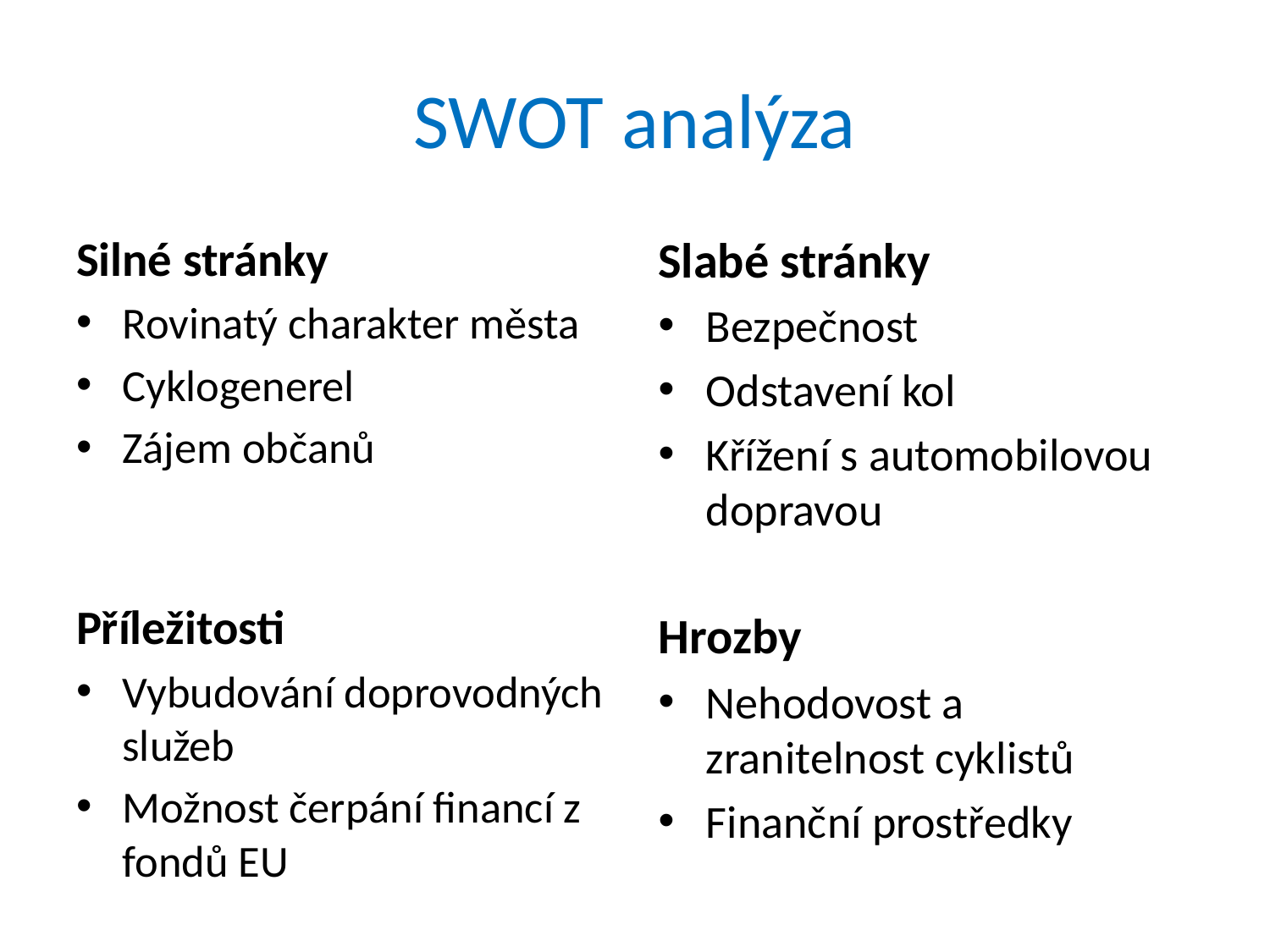

# SWOT analýza
Silné stránky
Rovinatý charakter města
Cyklogenerel
Zájem občanů

Příležitosti
Vybudování doprovodných služeb
Možnost čerpání financí z fondů EU

Slabé stránky
Bezpečnost
Odstavení kol
Křížení s automobilovou dopravou

Hrozby
Nehodovost a zranitelnost cyklistů
Finanční prostředky